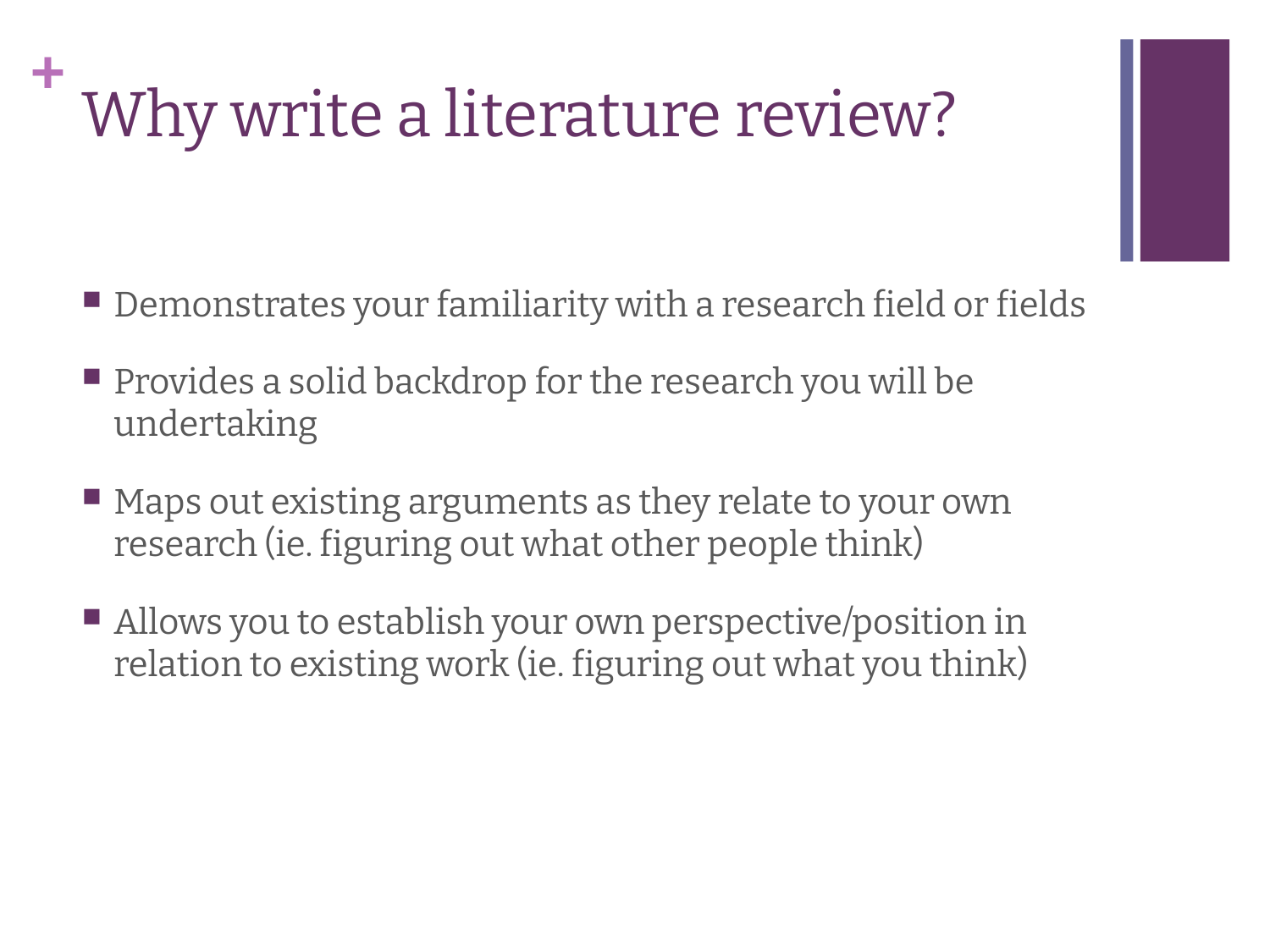

# Why write a literature review?
Demonstrates your familiarity with a research field or fields
Provides a solid backdrop for the research you will be undertaking
Maps out existing arguments as they relate to your own research (ie. figuring out what other people think)
Allows you to establish your own perspective/position in relation to existing work (ie. figuring out what you think)